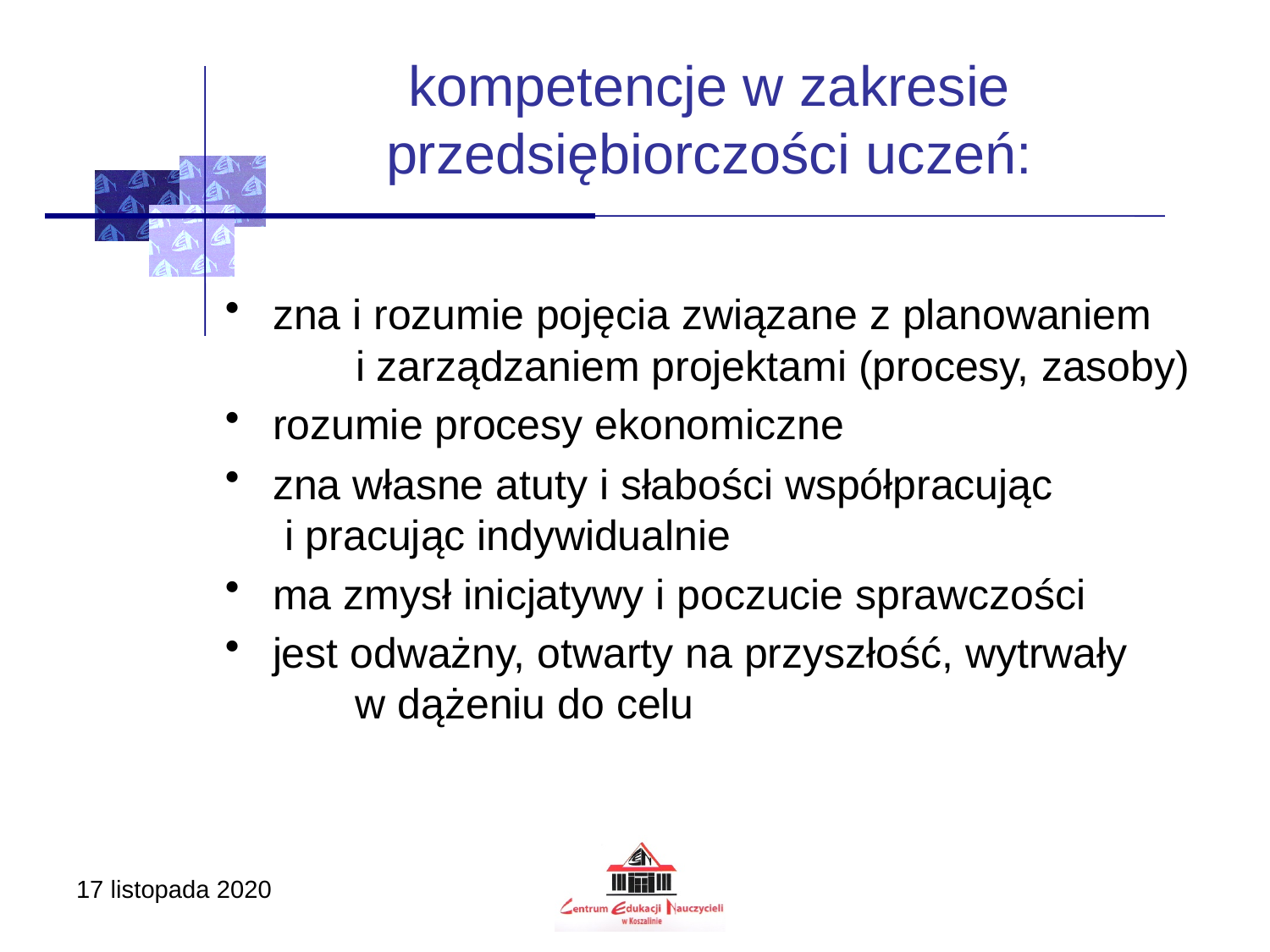

# kompetencje w zakresie przedsiębiorczości uczeń:

zna i rozumie pojęcia związane z planowaniem           i zarządzaniem projektami (procesy, zasoby)
rozumie procesy ekonomiczne
zna własne atuty i słabości współpracując             i pracując indywidualnie
ma zmysł inicjatywy i poczucie sprawczości
jest odważny, otwarty na przyszłość, wytrwały             w dążeniu do celu

17 listopada 2020